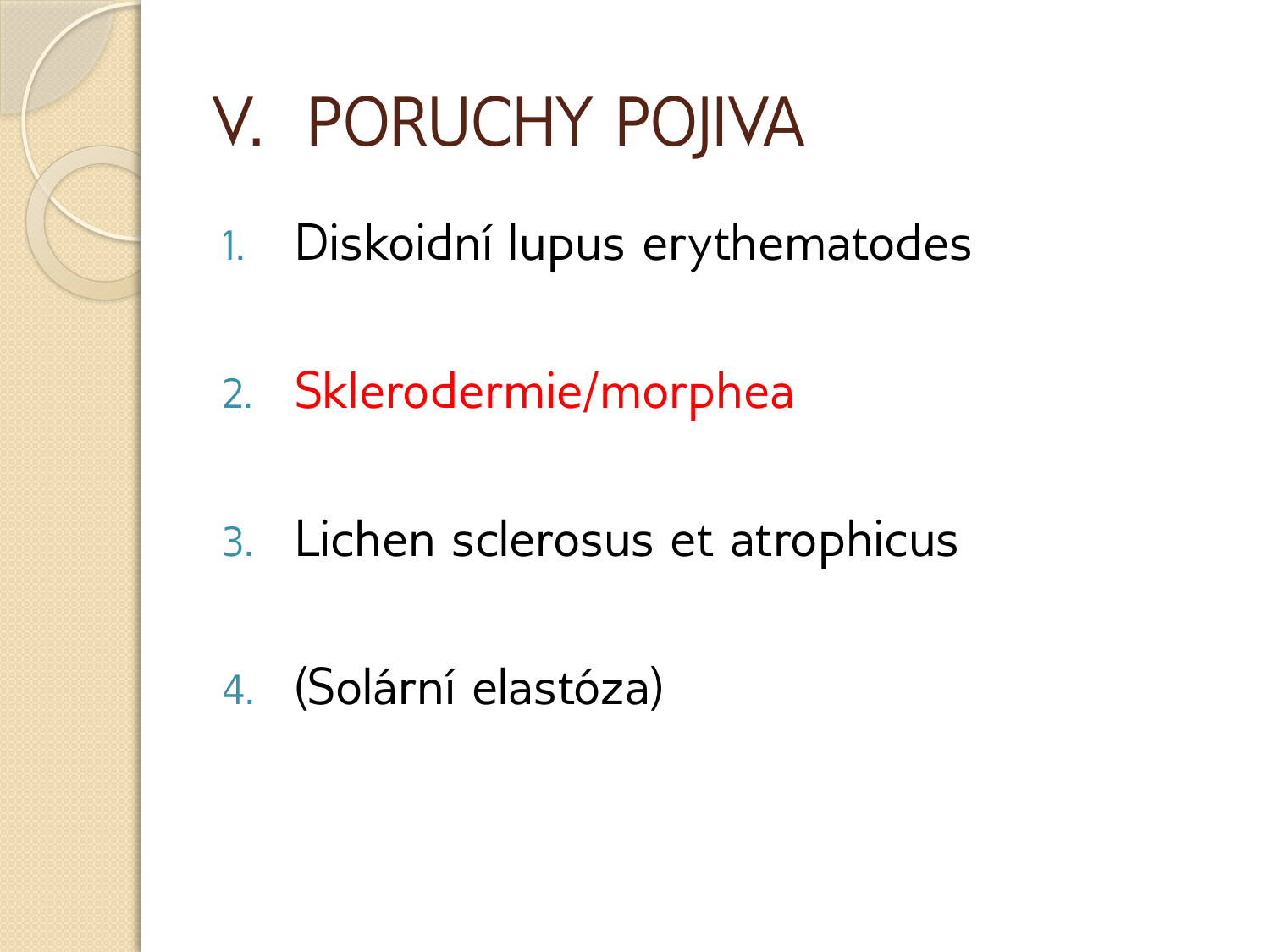

# V.  PORUCHY POJIVA
Diskoidní lupus erythematodes

Sklerodermie/morphea

Lichen sclerosus et atrophicus

(Solární elastóza)